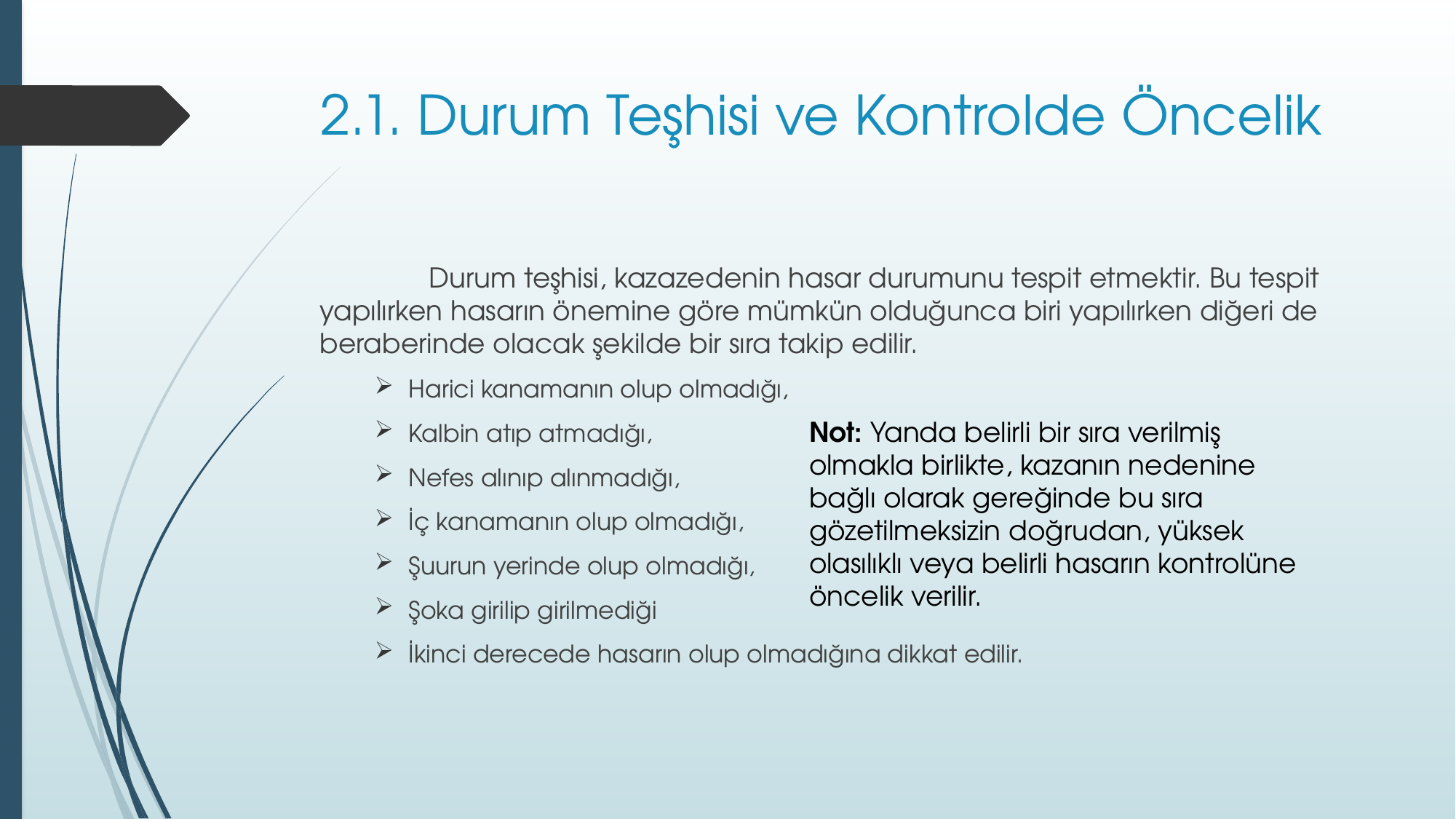

# 2.1. Durum Teşhisi ve Kontrolde Öncelik
	Durum teşhisi, kazazedenin hasar durumunu tespit etmektir. Bu tespit yapılırken hasarın önemine göre mümkün olduğunca biri yapılırken diğeri de beraberinde olacak şekilde bir sıra takip edilir.
Harici kanamanın olup olmadığı,
Kalbin atıp atmadığı,
Nefes alınıp alınmadığı,
İç kanamanın olup olmadığı,
Şuurun yerinde olup olmadığı,
Şoka girilip girilmediği
İkinci derecede hasarın olup olmadığına dikkat edilir.
Not: Yanda belirli bir sıra verilmiş olmakla birlikte, kazanın nedenine bağlı olarak gereğinde bu sıra gözetilmeksizin doğrudan, yüksek olasılıklı veya belirli hasarın kontrolüne öncelik verilir.